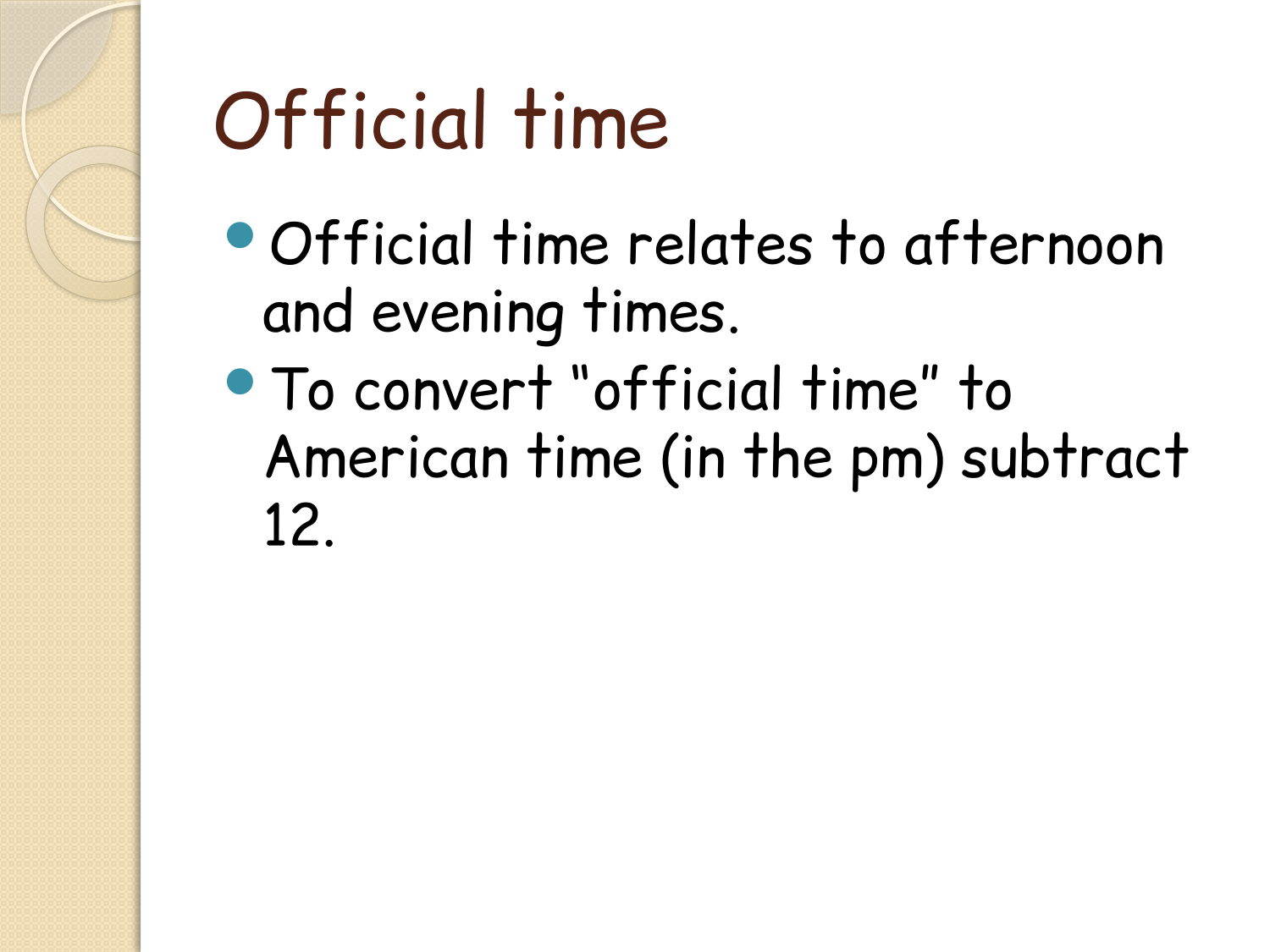

# Official time
Official time relates to afternoon and evening times.
To convert “official time” to American time (in the pm) subtract 12.